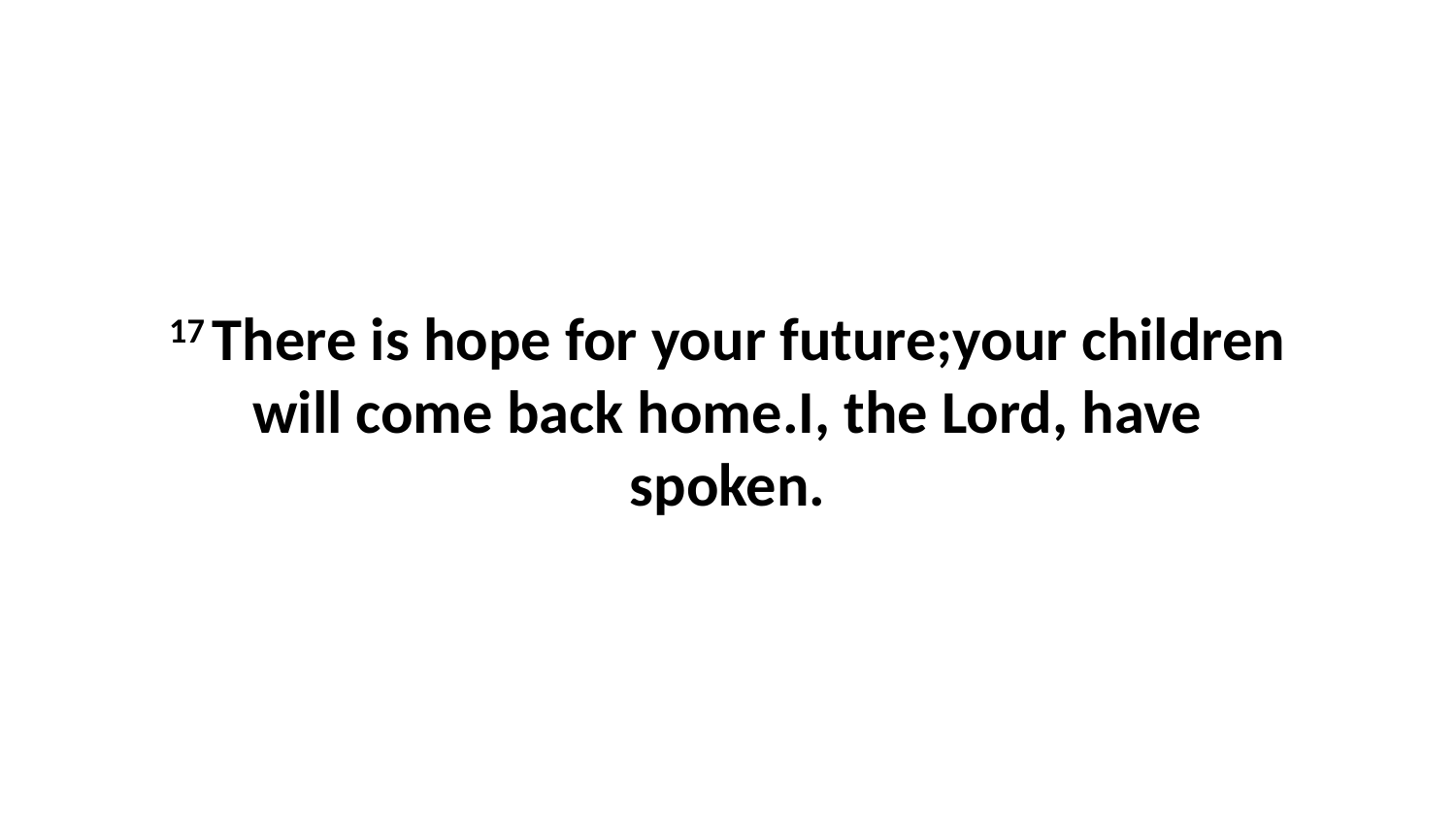

17 There is hope for your future;your children will come back home.I, the Lord, have spoken.